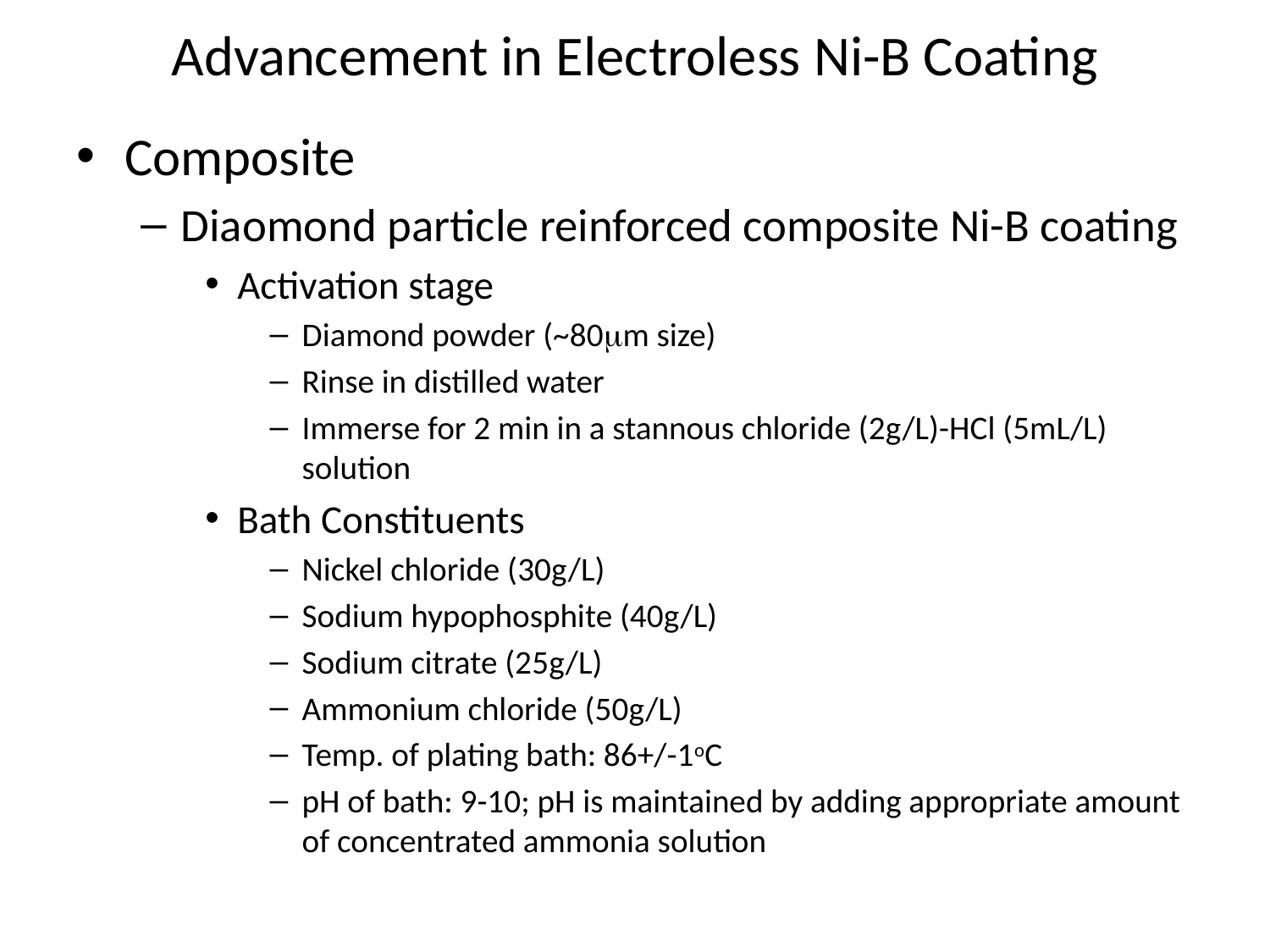

# Advancement in Electroless Ni-B Coating
Composite
Diaomond particle reinforced composite Ni-B coating
Activation stage
Diamond powder (~80μm size)
Rinse in distilled water
Immerse for 2 min in a stannous chloride (2g/L)-HCl (5mL/L) solution
Bath Constituents
Nickel chloride (30g/L)
Sodium hypophosphite (40g/L)
Sodium citrate (25g/L)
Ammonium chloride (50g/L)
Temp. of plating bath: 86+/-1oC
pH of bath: 9-10; pH is maintained by adding appropriate amount of concentrated ammonia solution